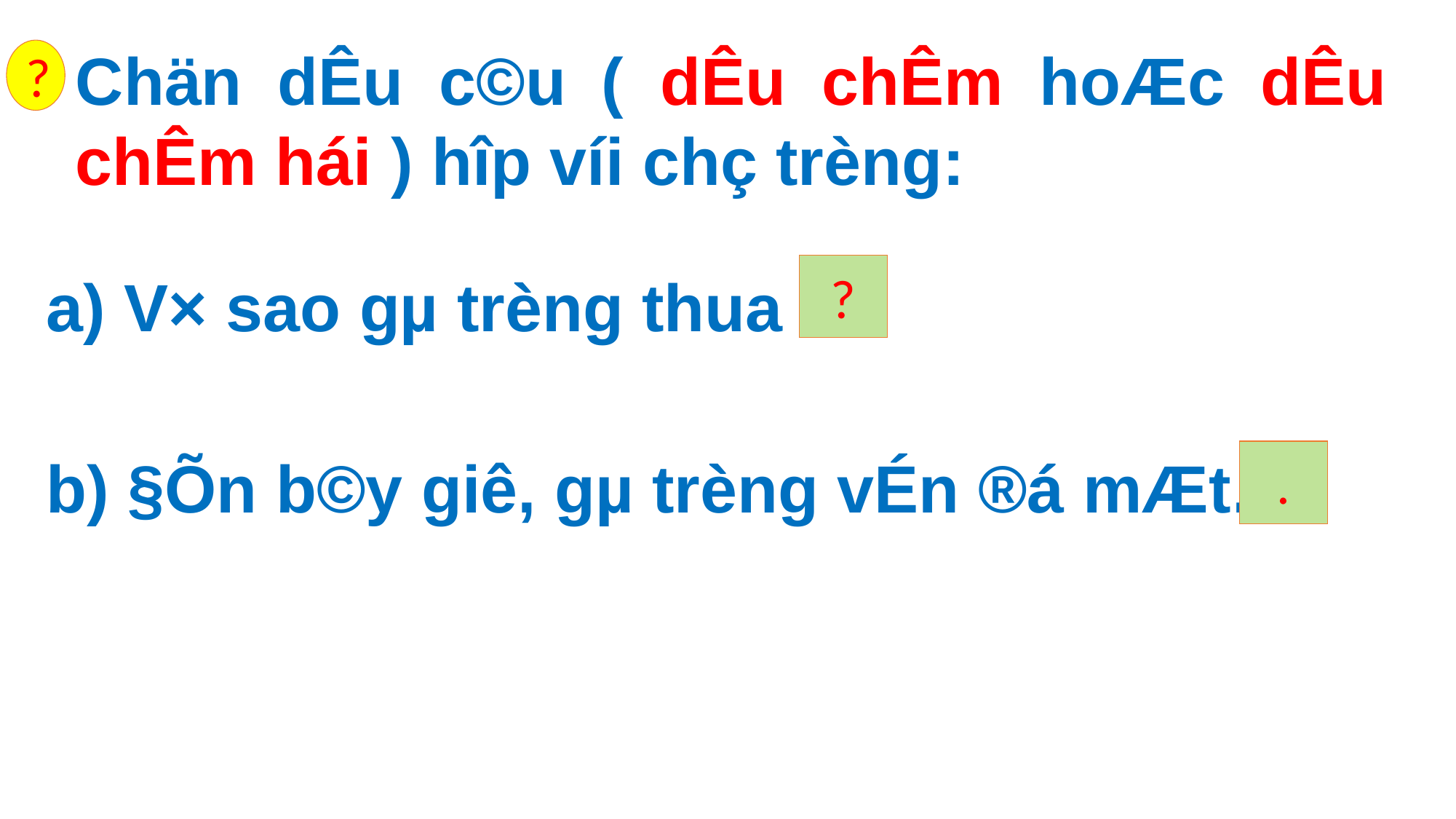

Chän dÊu c©u ( dÊu chÊm hoÆc dÊu chÊm hái ) hîp víi chç trèng:
?

?
a) V× sao gµ trèng thua
b) §Õn b©y giê, gµ trèng vÉn ®á mÆt.

.